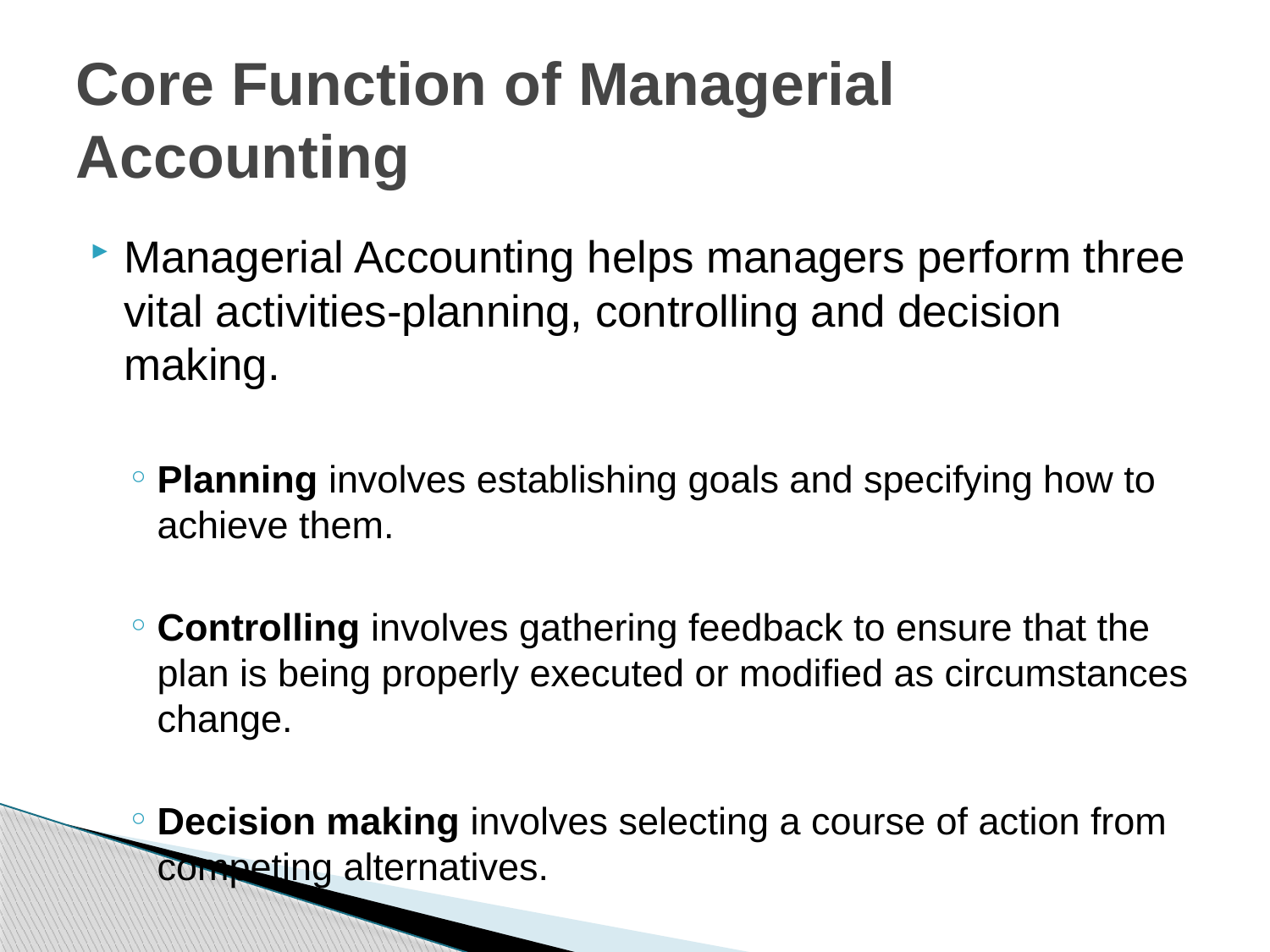

# Core Function of Managerial Accounting
Managerial Accounting helps managers perform three vital activities-planning, controlling and decision making.

Planning involves establishing goals and specifying how to achieve them.

Controlling involves gathering feedback to ensure that the plan is being properly executed or modified as circumstances change.

Decision making involves selecting a course of action from competing alternatives.